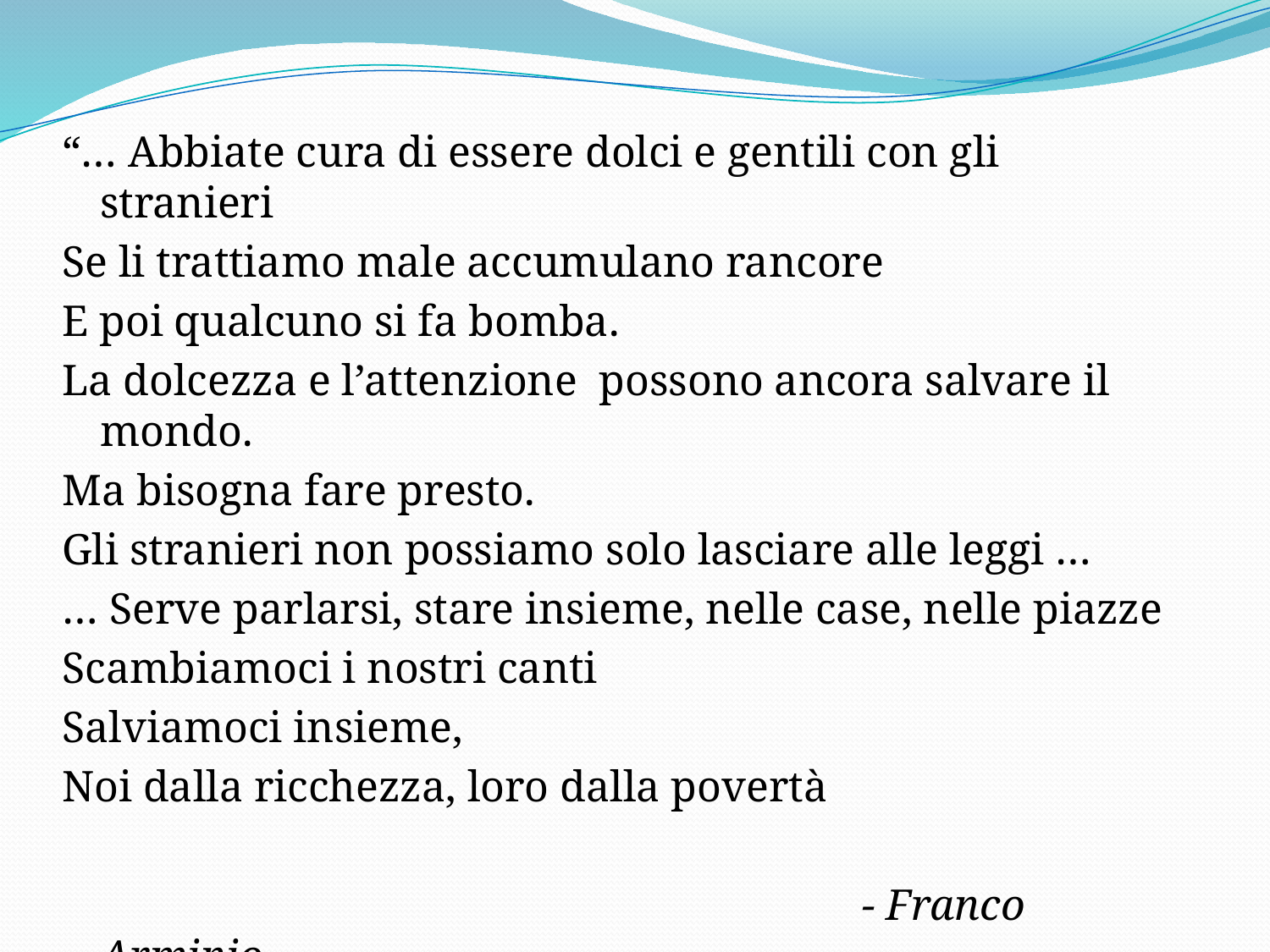

“… Abbiate cura di essere dolci e gentili con gli stranieri
Se li trattiamo male accumulano rancore
E poi qualcuno si fa bomba.
La dolcezza e l’attenzione  possono ancora salvare il mondo.
Ma bisogna fare presto.
Gli stranieri non possiamo solo lasciare alle leggi …
… Serve parlarsi, stare insieme, nelle case, nelle piazze
Scambiamoci i nostri canti
Salviamoci insieme,
Noi dalla ricchezza, loro dalla povertà

							- Franco Arminio-